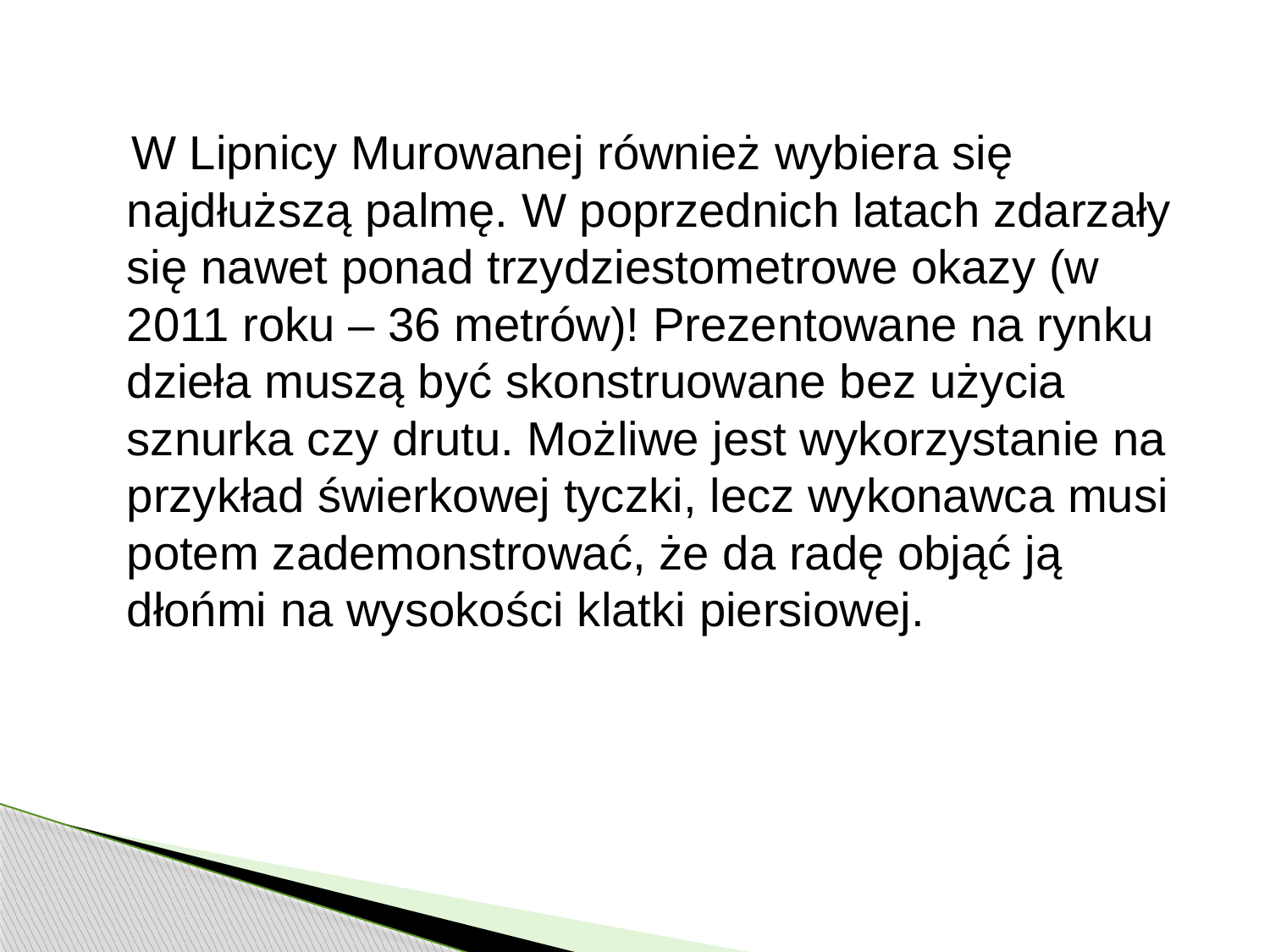

W Lipnicy Murowanej również wybiera się najdłuższą palmę. W poprzednich latach zdarzały się nawet ponad trzydziestometrowe okazy (w 2011 roku – 36 metrów)! Prezentowane na rynku dzieła muszą być skonstruowane bez użycia sznurka czy drutu. Możliwe jest wykorzystanie na przykład świerkowej tyczki, lecz wykonawca musi potem zademonstrować, że da radę objąć ją dłońmi na wysokości klatki piersiowej.